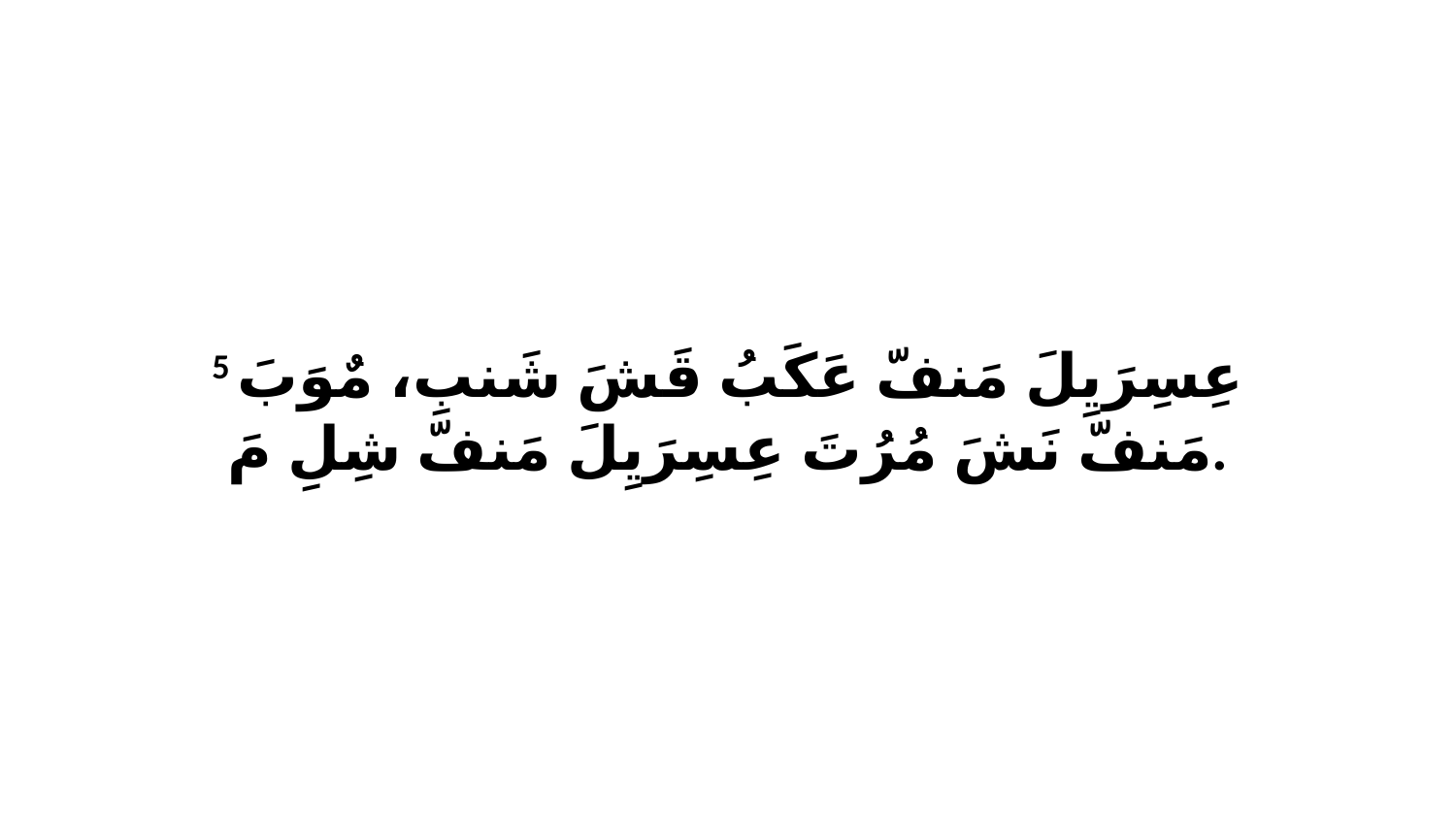

5 عِسِرَيِلَ مَنفّ عَكَبُ قَشَ شَنبِ، مٌوَبَ مَنفّ نَشَ مُرُتَ عِسِرَيِلَ مَنفّ شِلِ مَ.